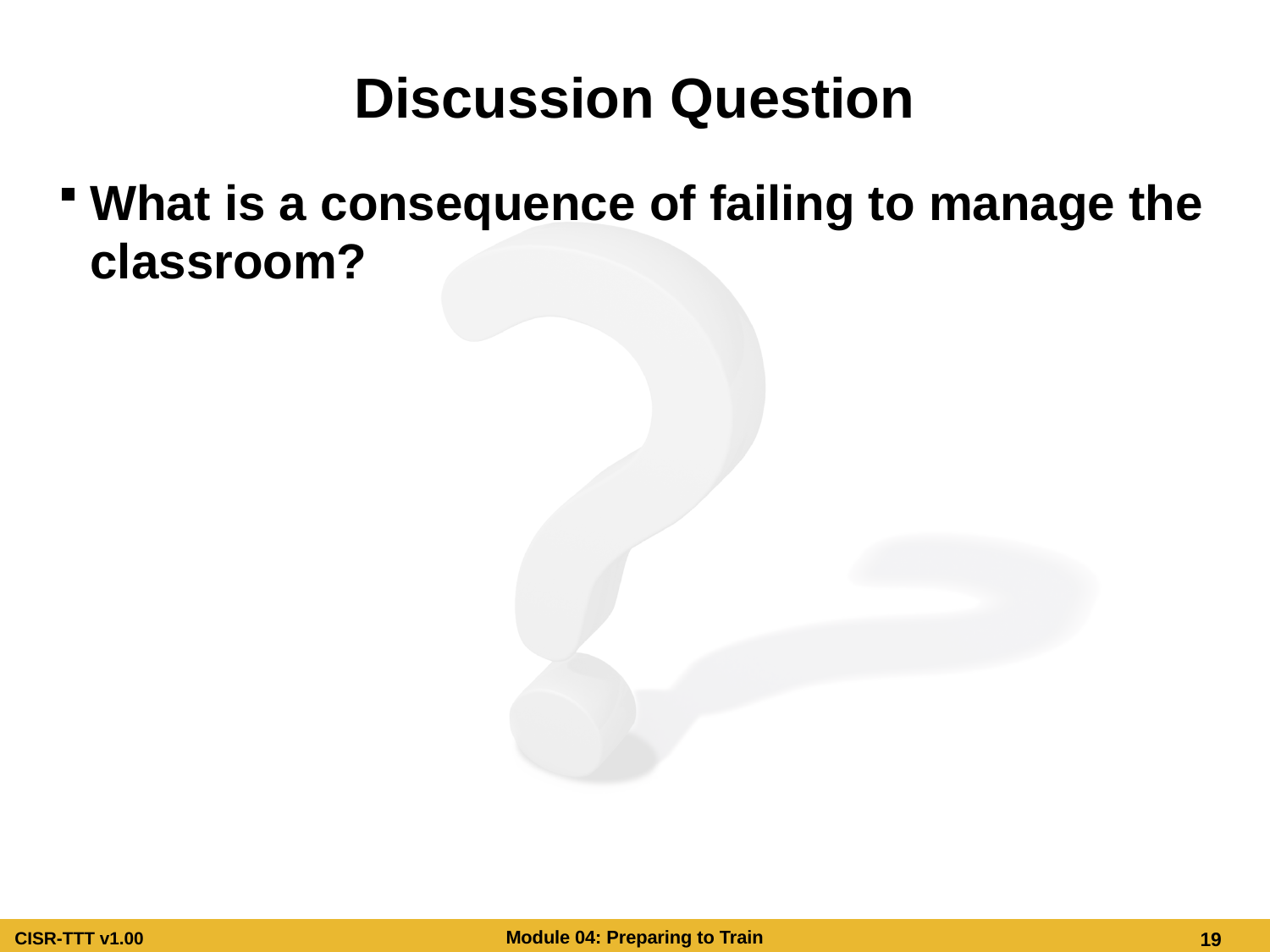

# Discussion Question
What is a consequence of failing to manage the classroom?
Discussion Question
What is a consequence of failing to manage the classroom?